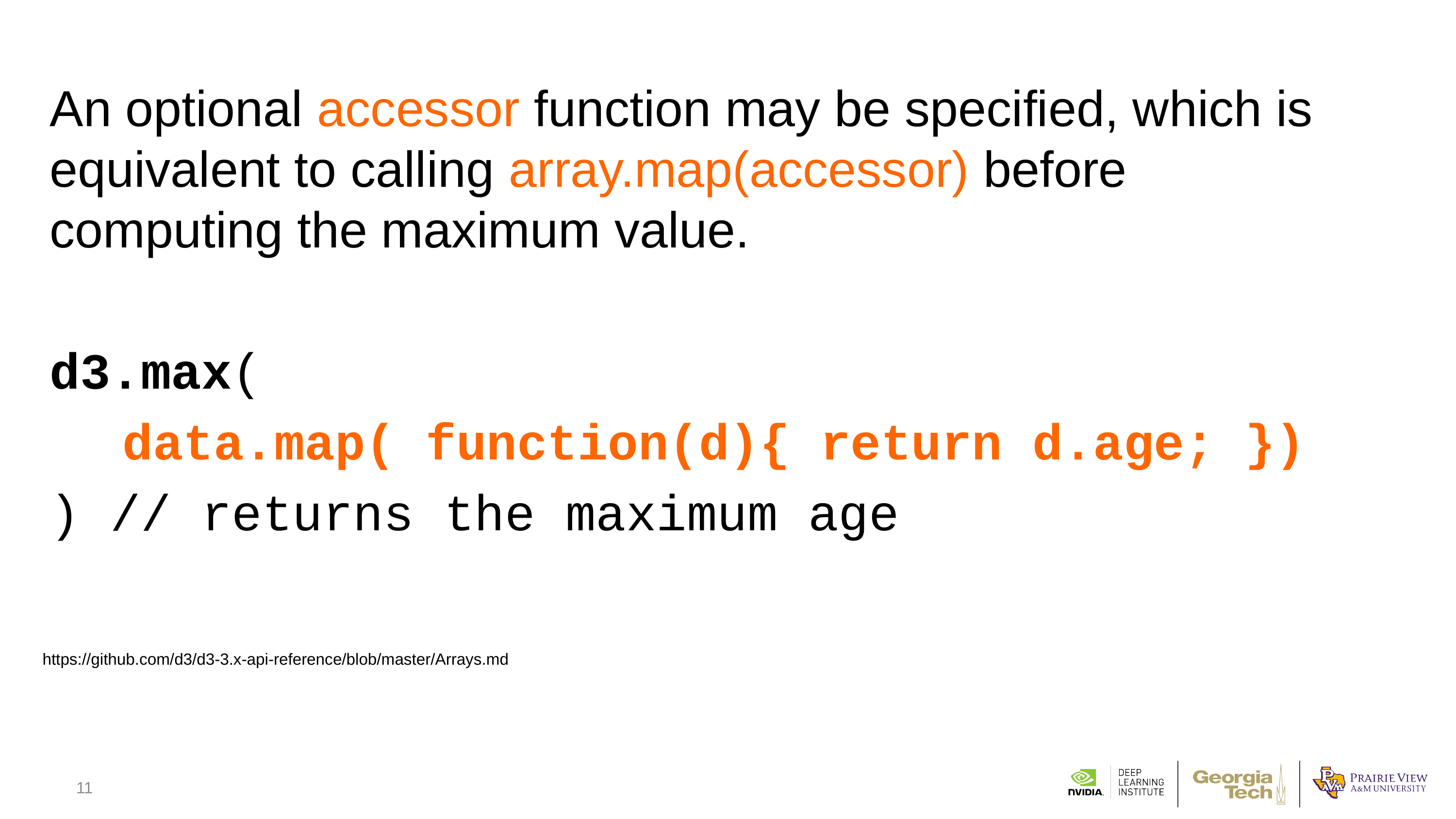

An optional accessor function may be specified, which is equivalent to calling array.map(accessor) before computing the maximum value.

d3.max(
data.map( function(d){ return d.age; })
) // returns the maximum age
https://github.com/d3/d3-3.x-api-reference/blob/master/Arrays.md